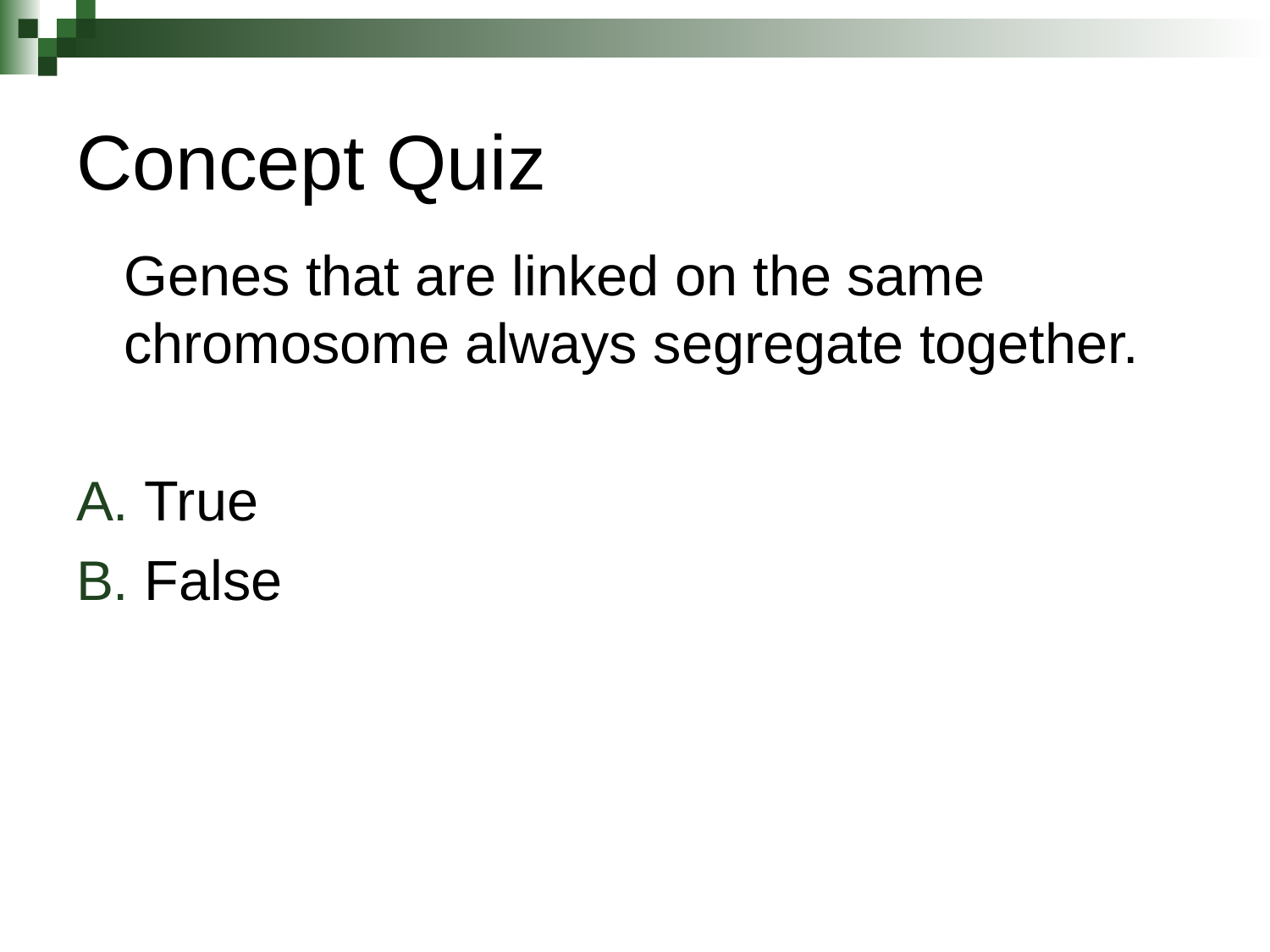

# Concept Quiz
	Genes that are linked on the same chromosome always segregate together.

 True
 False